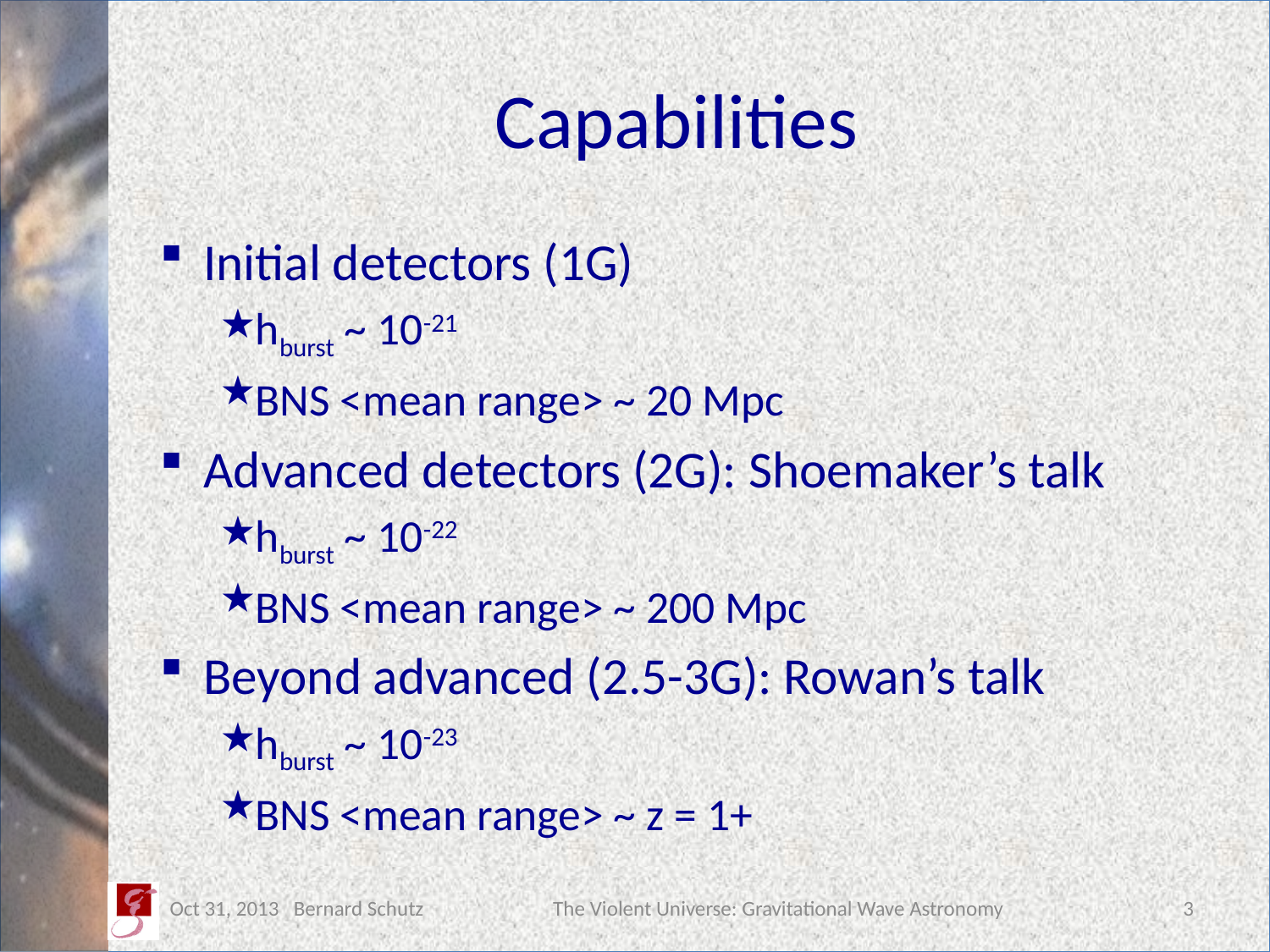

# Capabilities
Initial detectors (1G)
hburst ~ 10-21
BNS <mean range> ~ 20 Mpc
Advanced detectors (2G): Shoemaker’s talk
hburst ~ 10-22
BNS <mean range> ~ 200 Mpc
Beyond advanced (2.5-3G): Rowan’s talk
hburst ~ 10-23
BNS <mean range> ~ z = 1+

Oct 31, 2013   Bernard Schutz
The Violent Universe: Gravitational Wave Astronomy
3